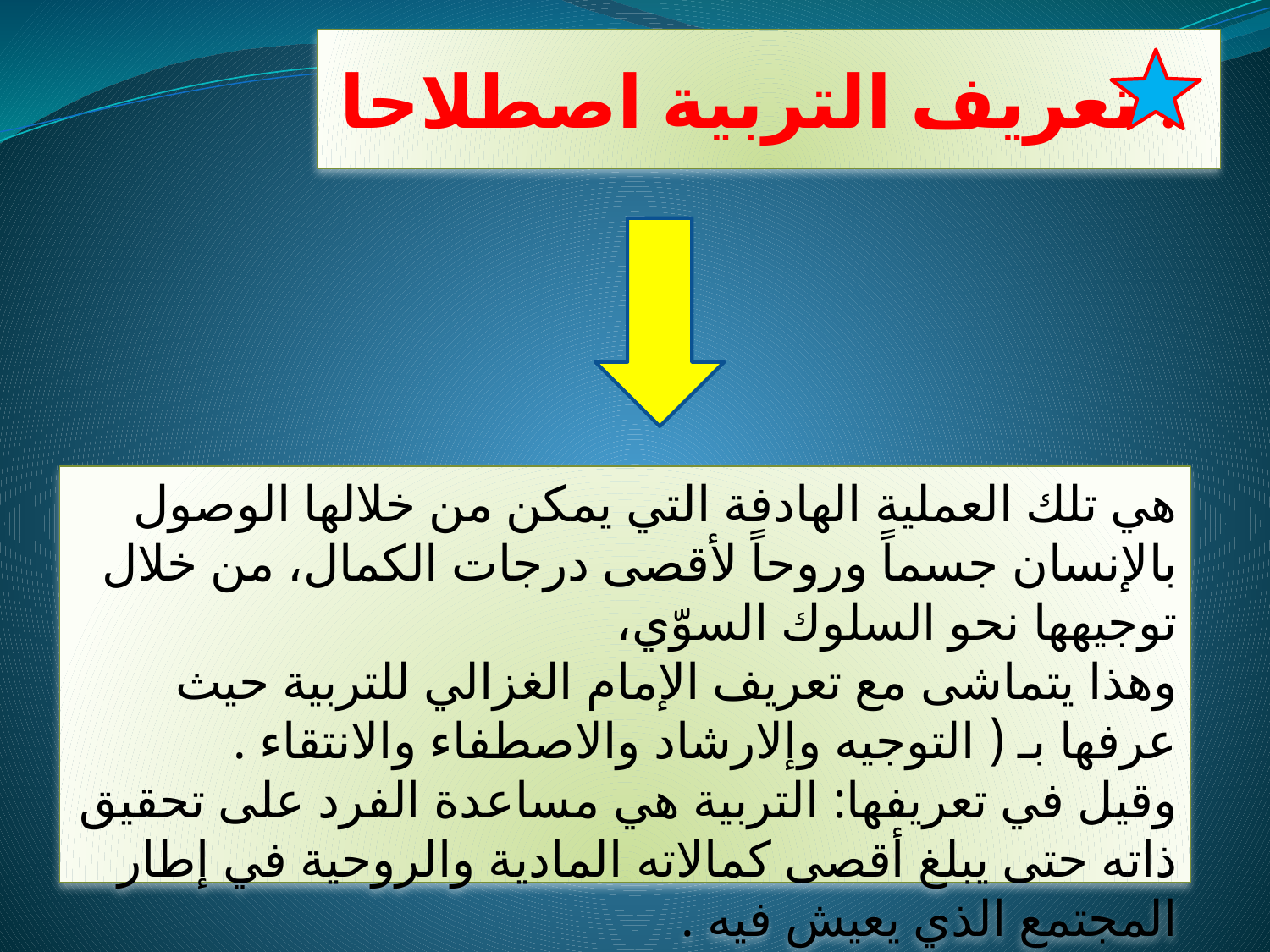

# تعريف التربية اصطلاحا :

هي تلك العملية الهادفة التي يمكن من خلالها الوصول بالإنسان جسماً وروحاً لأقصى درجات الكمال، من خلال توجيهها نحو السلوك السوّي،
وهذا يتماشى مع تعريف الإمام الغزالي للتربية حيث عرفها بـ ( التوجيه وإلارشاد والاصطفاء والانتقاء .
وقيل في تعريفها: التربية هي مساعدة الفرد على تحقيق ذاته حتى يبلغ أقصى كمالاته المادية والروحية في إطار المجتمع الذي يعيش فيه .